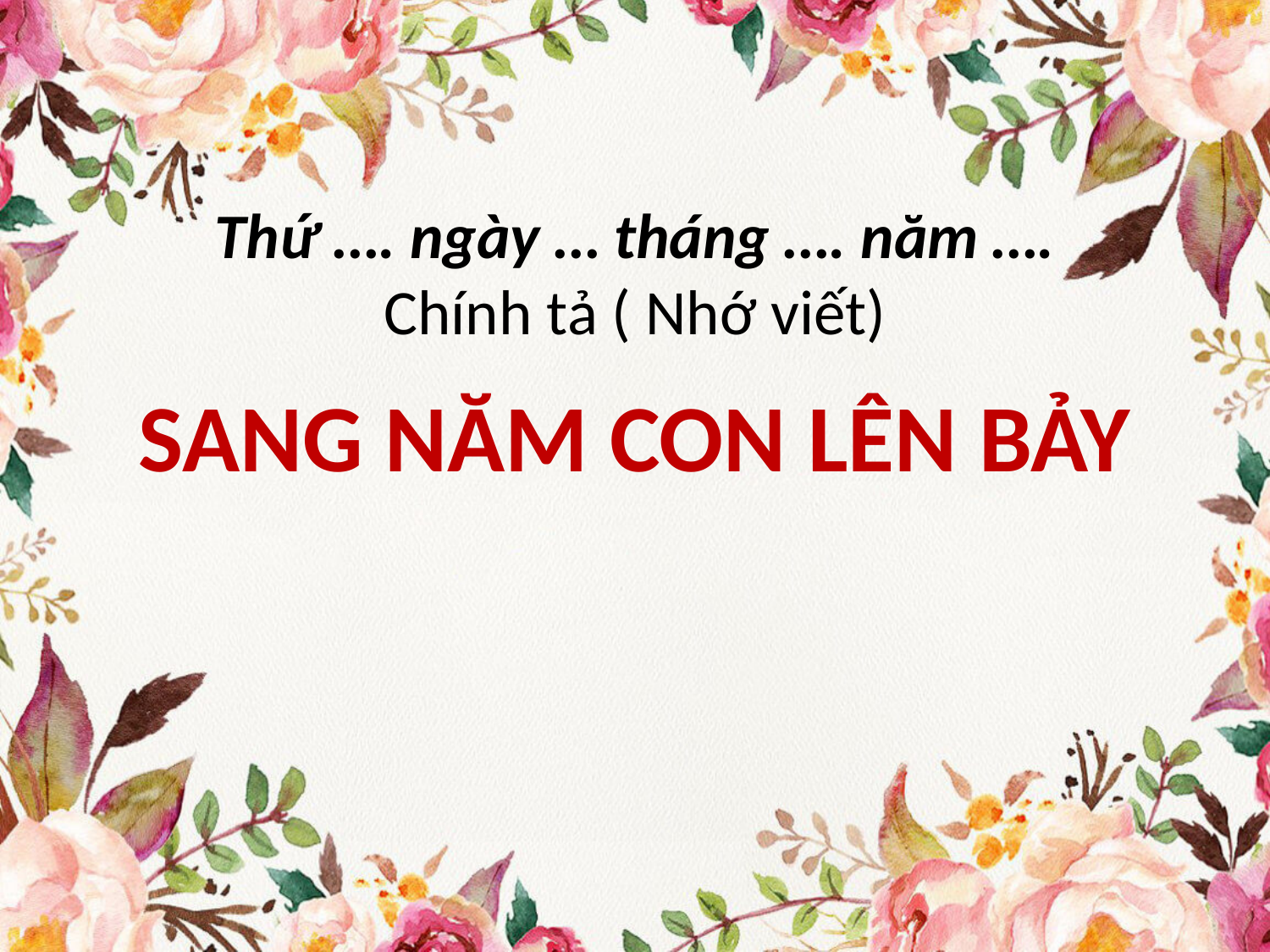

# Thứ …. ngày … tháng …. năm …. Chính tả ( Nhớ viết)
SANG NĂM CON LÊN BẢY